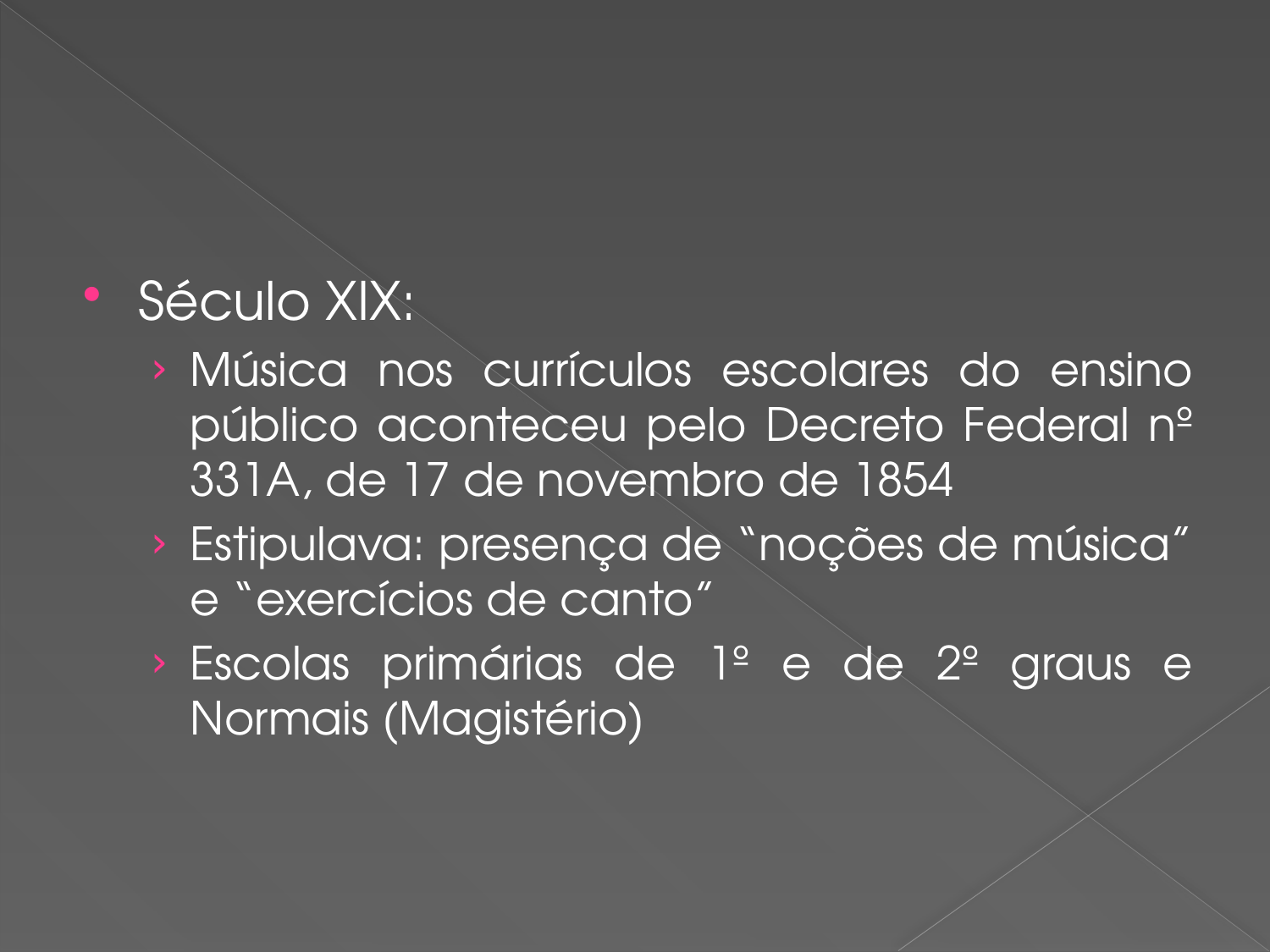

#
Século XIX:
Música nos currículos escolares do ensino público aconteceu pelo Decreto Federal nº 331A, de 17 de novembro de 1854
Estipulava: presença de “noções de música” e “exercícios de canto”
Escolas primárias de 1º e de 2º graus e Normais (Magistério)